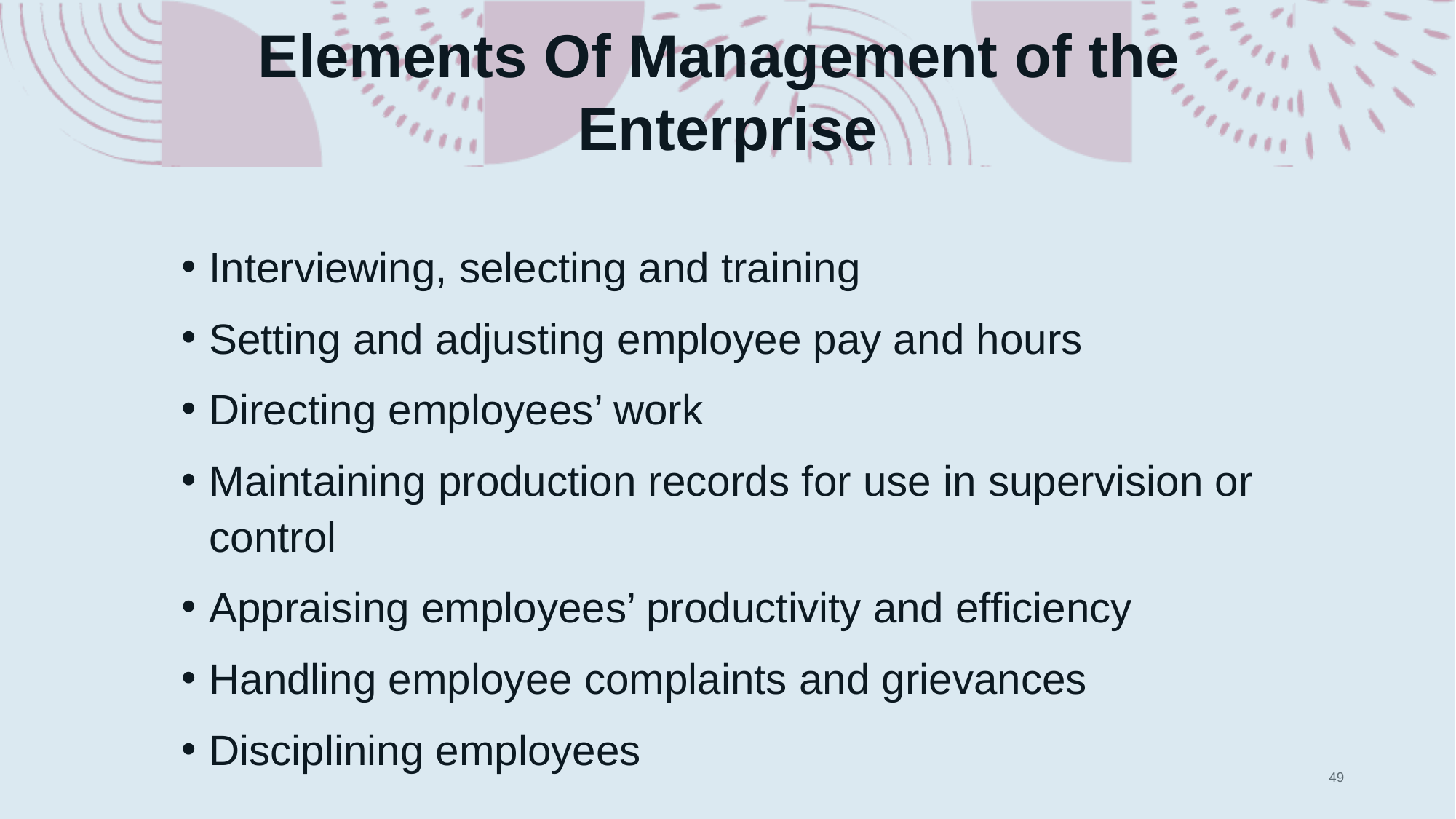

# Elements Of Management of the Enterprise
Interviewing, selecting and training
Setting and adjusting employee pay and hours
Directing employees’ work
Maintaining production records for use in supervision or control
Appraising employees’ productivity and efficiency
Handling employee complaints and grievances
Disciplining employees

49